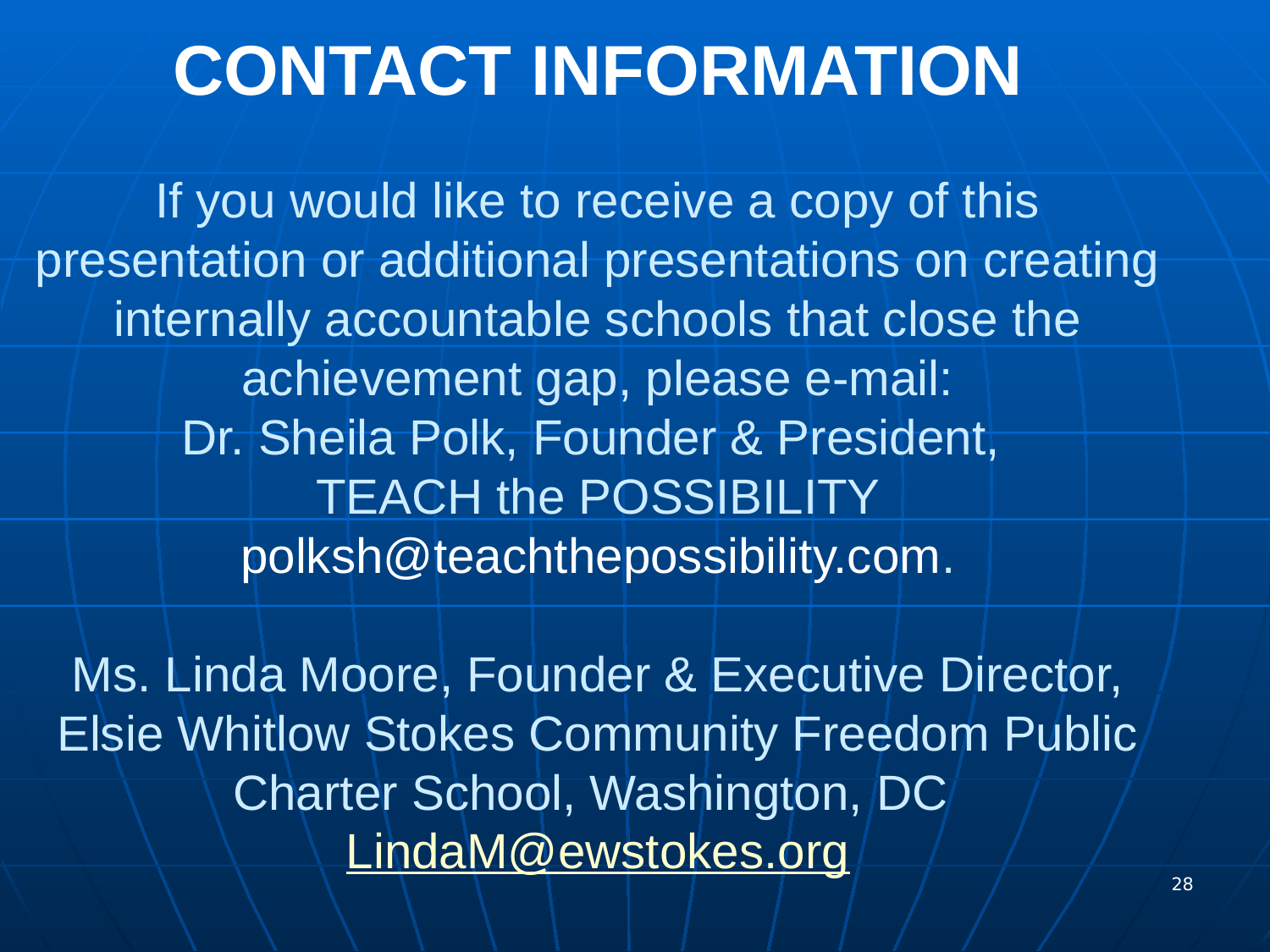

# CONTACT INFORMATION If you would like to receive a copy of this presentation or additional presentations on creating internally accountable schools that close the achievement gap, please e-mail: Dr. Sheila Polk, Founder & President, TEACH the POSSIBILITY polksh@teachthepossibility.com. Ms. Linda Moore, Founder & Executive Director, Elsie Whitlow Stokes Community Freedom Public Charter School, Washington, DC LindaM@ewstokes.org
28